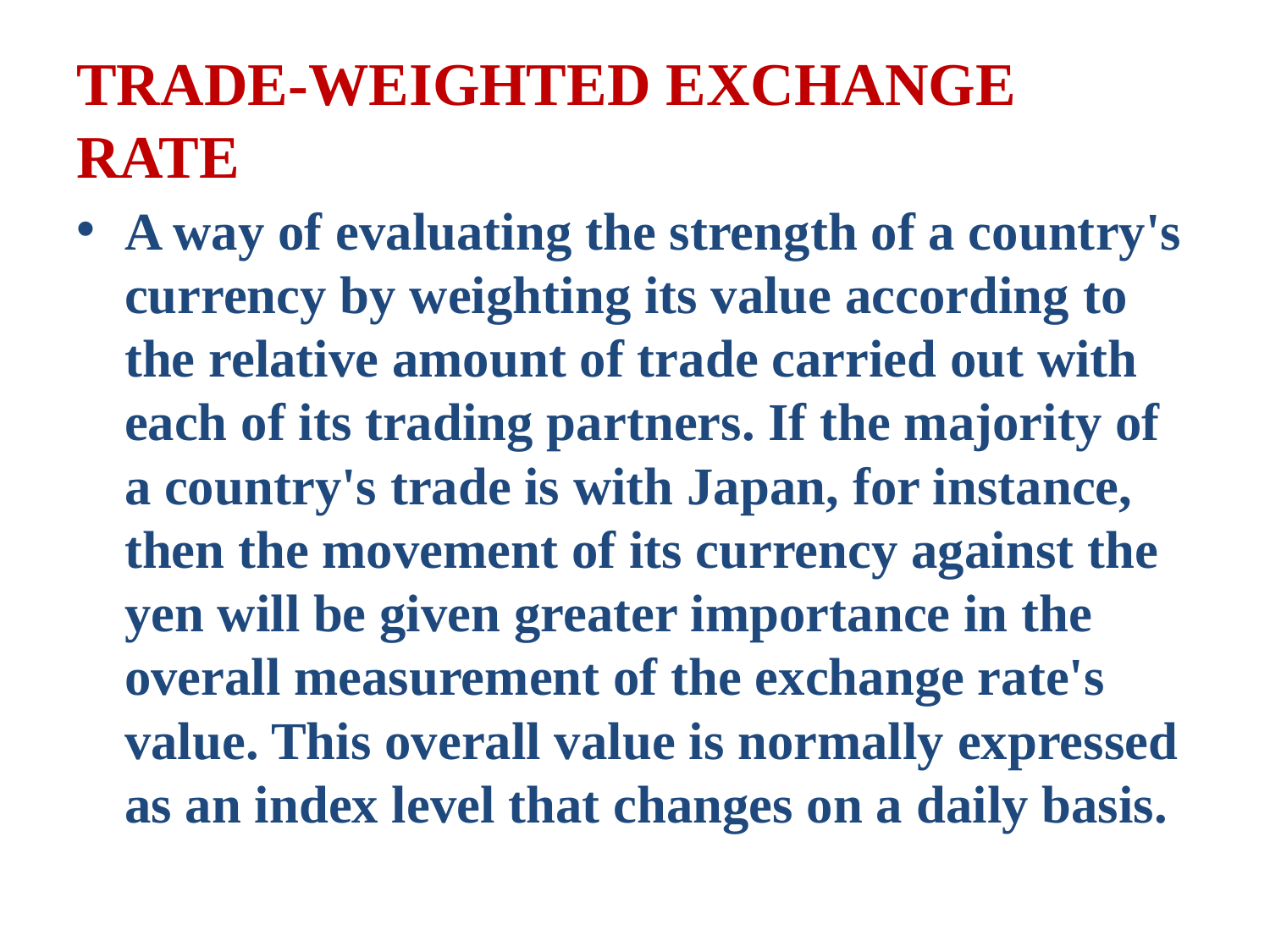

# TRADE-WEIGHTED EXCHANGE RATE
A way of evaluating the strength of a country's currency by weighting its value according to the relative amount of trade carried out with each of its trading partners. If the majority of a country's trade is with Japan, for instance, then the movement of its currency against the yen will be given greater importance in the overall measurement of the exchange rate's value. This overall value is normally expressed as an index level that changes on a daily basis.